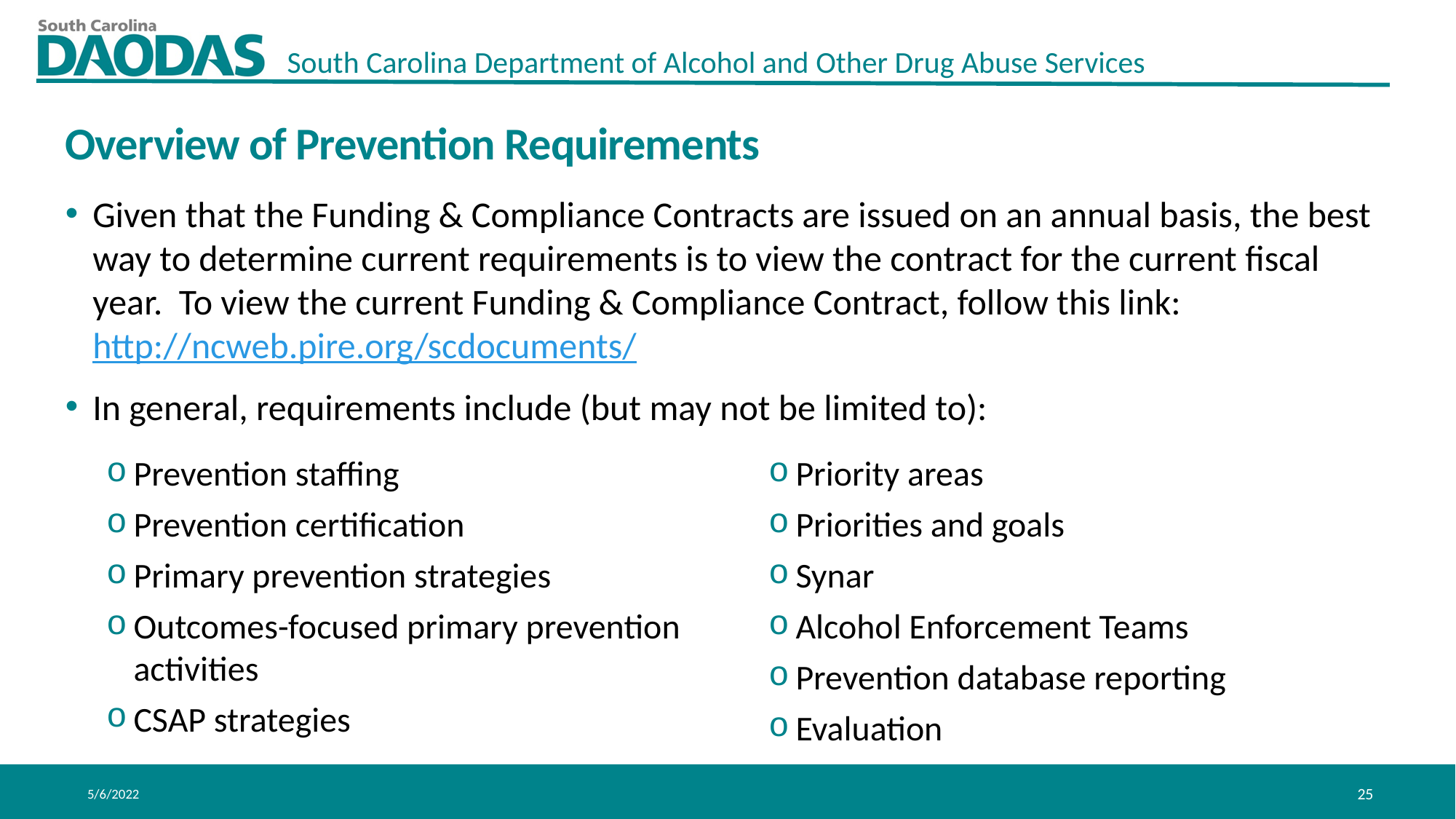

Overview of Prevention Requirements
Given that the Funding & Compliance Contracts are issued on an annual basis, the best way to determine current requirements is to view the contract for the current fiscal year.  To view the current Funding & Compliance Contract, follow this link: http://ncweb.pire.org/scdocuments/
In general, requirements include (but may not be limited to):
Prevention staffing
Prevention certification
Primary prevention strategies
Outcomes-focused primary prevention activities
CSAP strategies
Priority areas
Priorities and goals
Synar
Alcohol Enforcement Teams
Prevention database reporting
Evaluation
5/6/2022
25